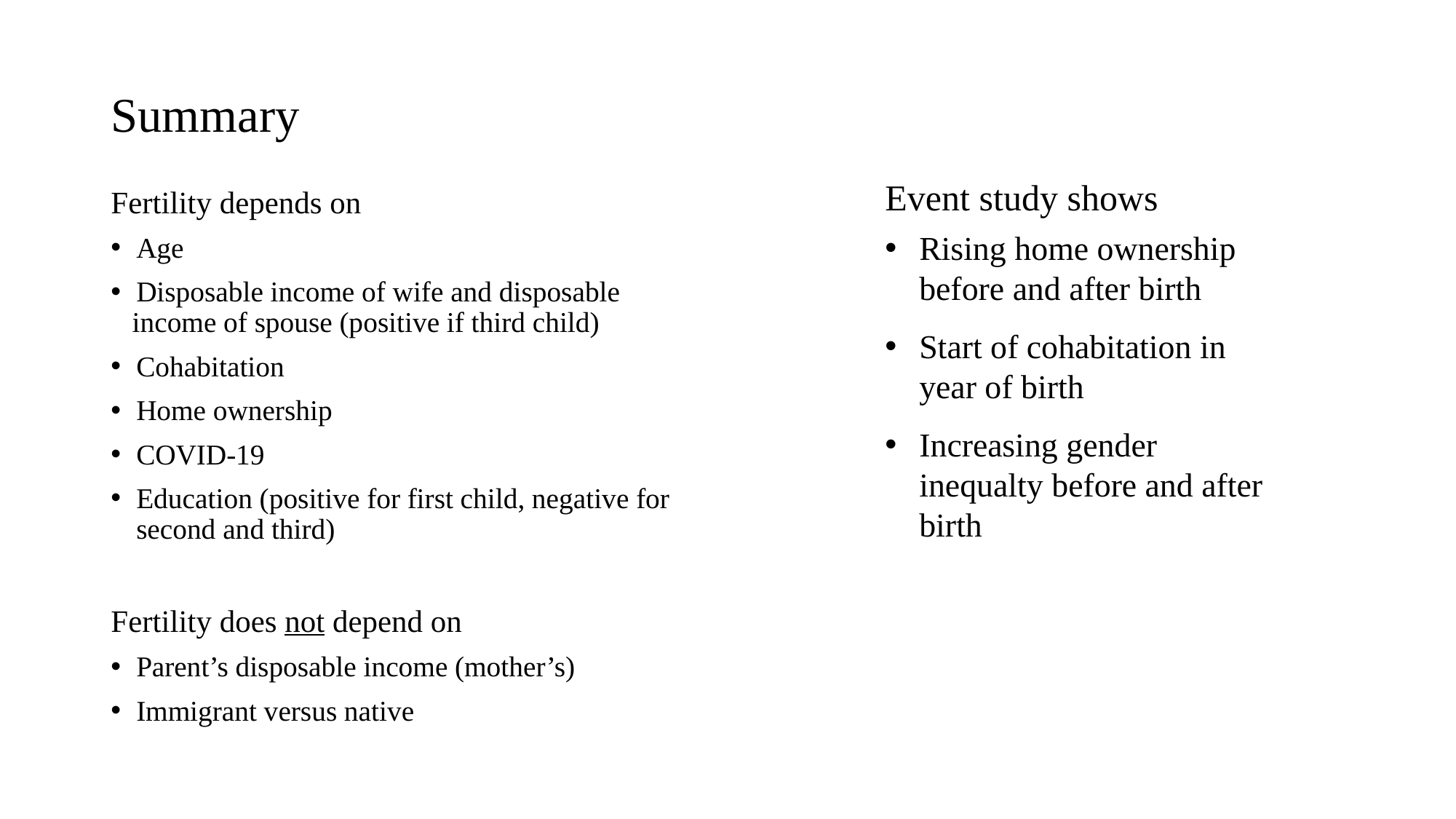

# Summary
Event study shows
Rising home ownership before and after birth
Start of cohabitation in year of birth
Increasing gender inequalty before and after birth

Fertility depends on
Age
Disposable income of wife and disposable
   income of spouse (positive if third child)
Cohabitation
Home ownership
COVID-19
Education (positive for first child, negative for second and third)

Fertility does not depend on
Parent’s disposable income (mother’s)
Immigrant versus native